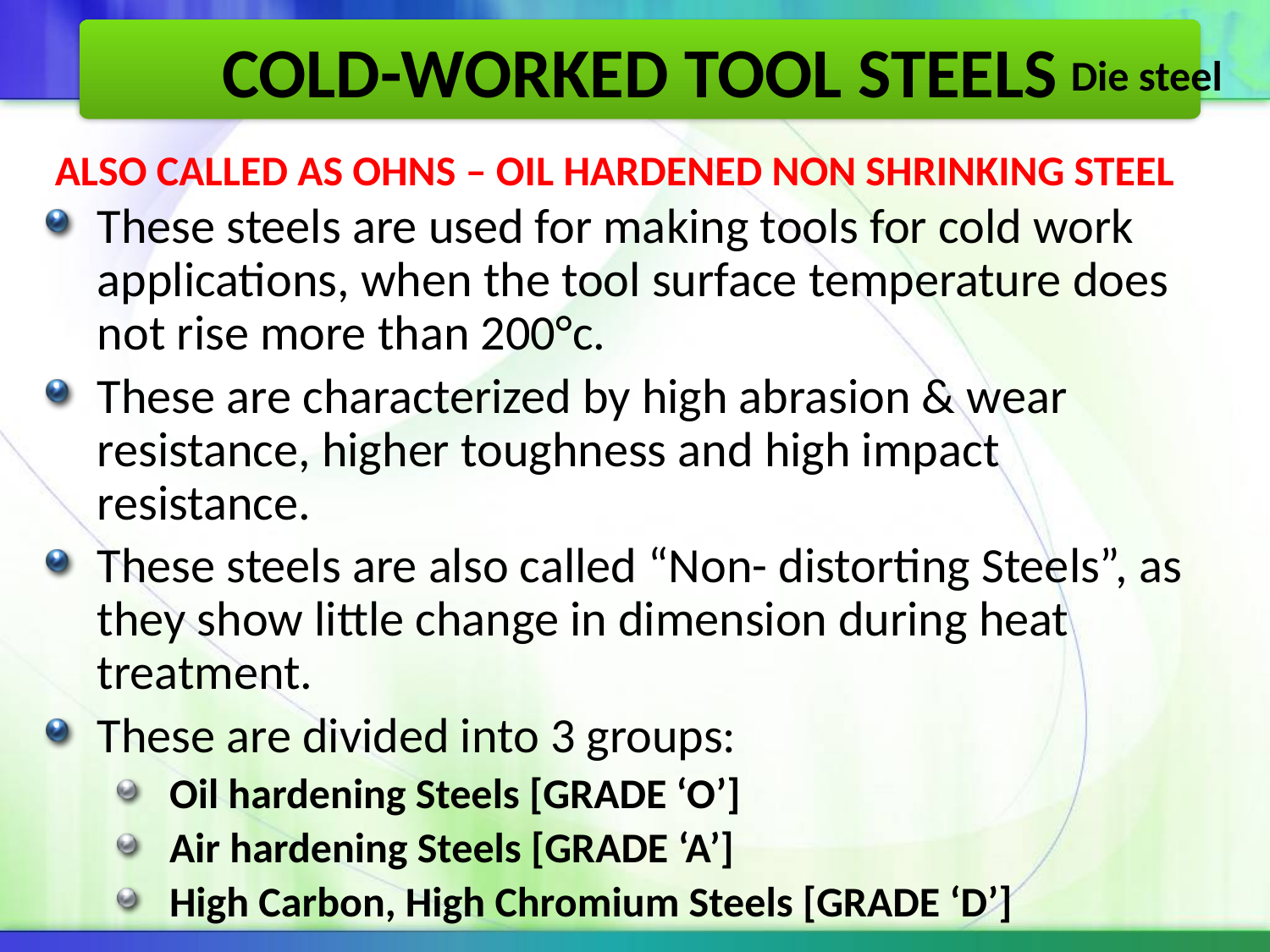

COLD-WORKED TOOL STEELS
Die steel
ALSO CALLED AS OHNS – OIL HARDENED NON SHRINKING STEEL
These steels are used for making tools for cold work applications, when the tool surface temperature does not rise more than 200°c.
These are characterized by high abrasion & wear resistance, higher toughness and high impact resistance.
These steels are also called “Non- distorting Steels”, as they show little change in dimension during heat treatment.
These are divided into 3 groups:
Oil hardening Steels [GRADE ‘O’]
Air hardening Steels [GRADE ‘A’]
High Carbon, High Chromium Steels [GRADE ‘D’]